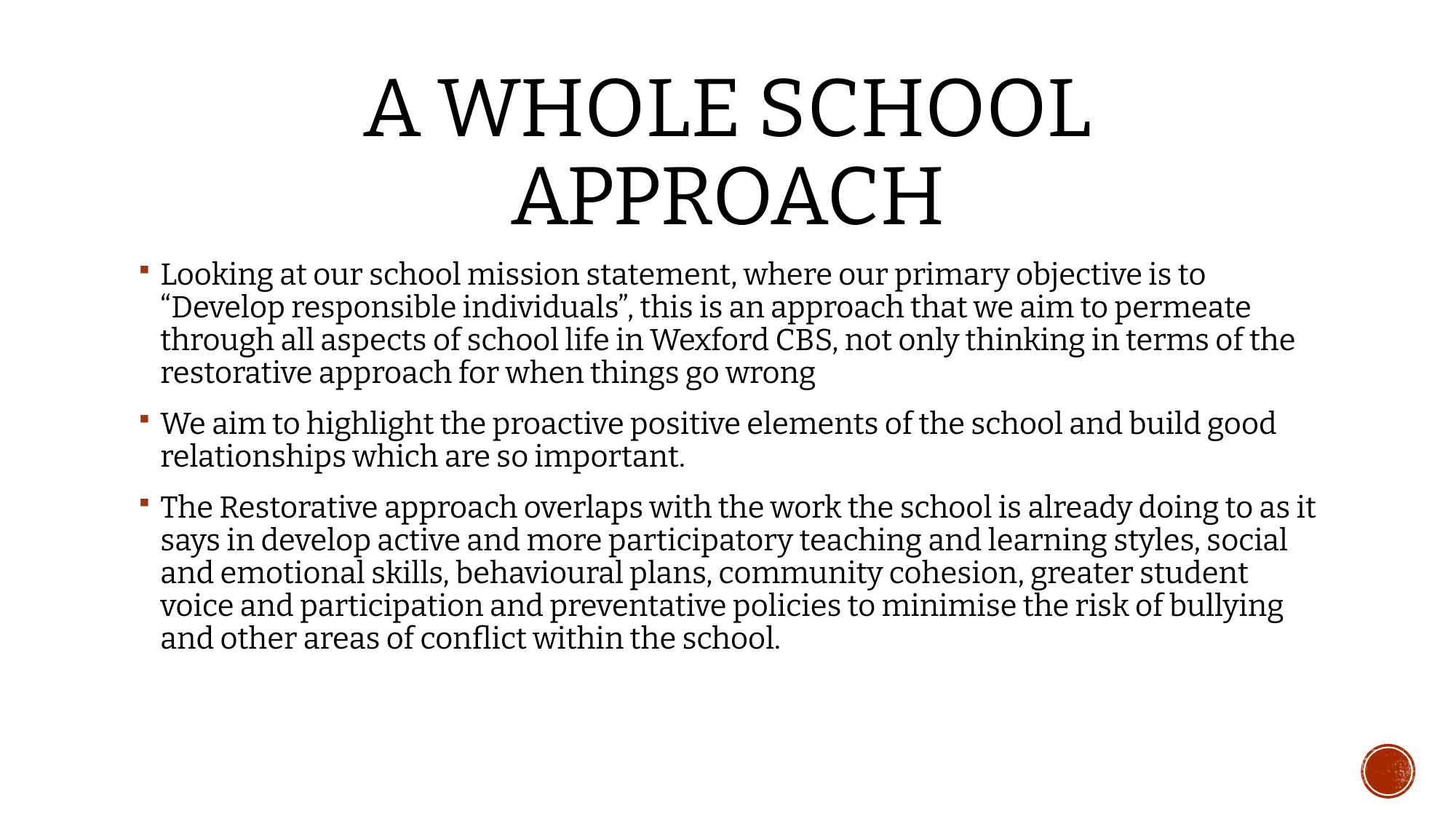

# A whole school approach
Looking at our school mission statement, where our primary objective is to “Develop responsible individuals”, this is an approach that we aim to permeate through all aspects of school life in Wexford CBS, not only thinking in terms of the restorative approach for when things go wrong
We aim to highlight the proactive positive elements of the school and build good relationships which are so important.
The Restorative approach overlaps with the work the school is already doing to as it says in develop active and more participatory teaching and learning styles, social and emotional skills, behavioural plans, community cohesion, greater student voice and participation and preventative policies to minimise the risk of bullying and other areas of conflict within the school.